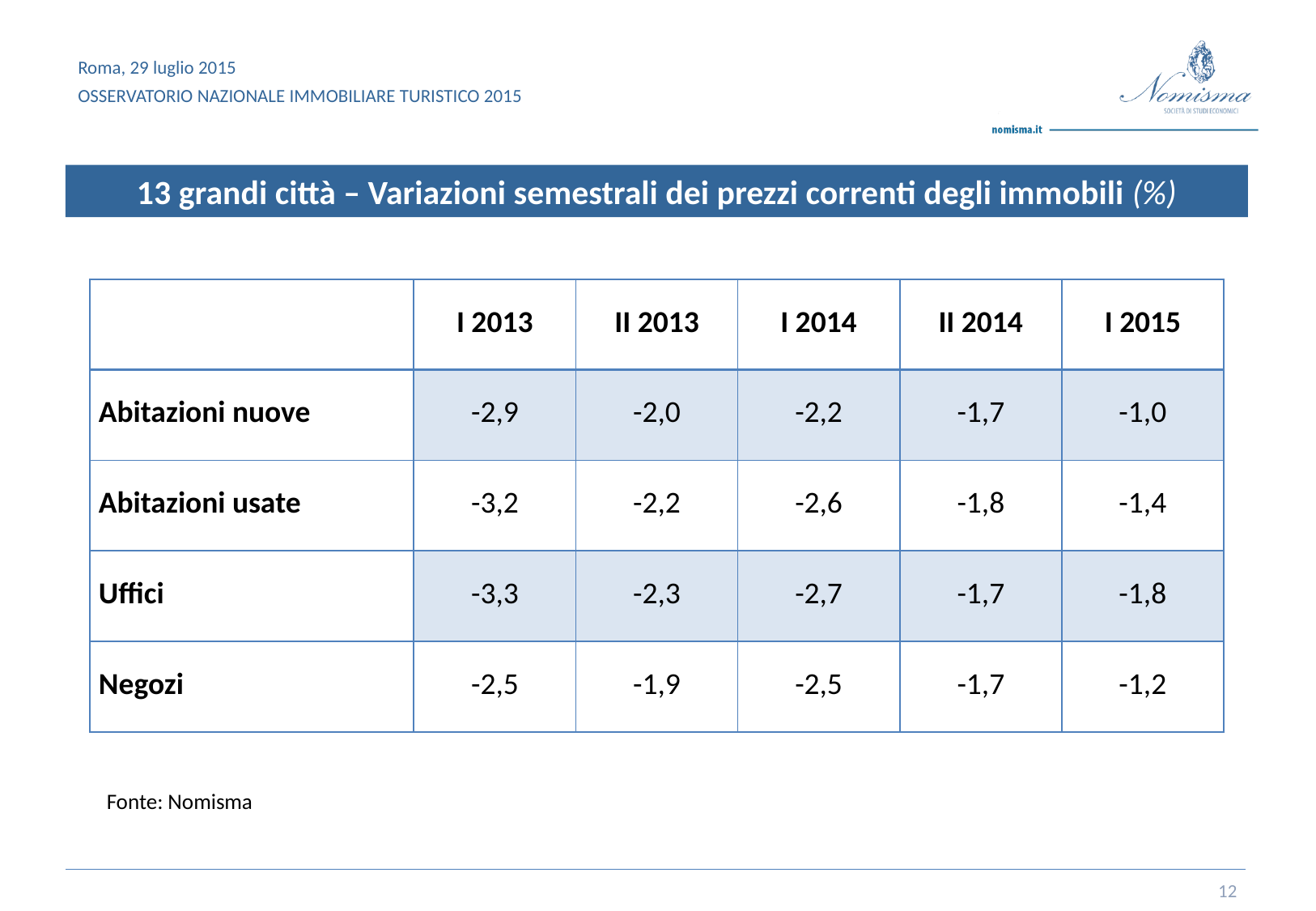

13 grandi città – Variazioni semestrali dei prezzi correnti degli immobili (%)
|  | I 2013 | II 2013 | I 2014 | II 2014 | I 2015 |
| --- | --- | --- | --- | --- | --- |
| Abitazioni nuove | -2,9 | -2,0 | -2,2 | -1,7 | -1,0 |
| Abitazioni usate | -3,2 | -2,2 | -2,6 | -1,8 | -1,4 |
| Uffici | -3,3 | -2,3 | -2,7 | -1,7 | -1,8 |
| Negozi | -2,5 | -1,9 | -2,5 | -1,7 | -1,2 |
Fonte: Nomisma
12